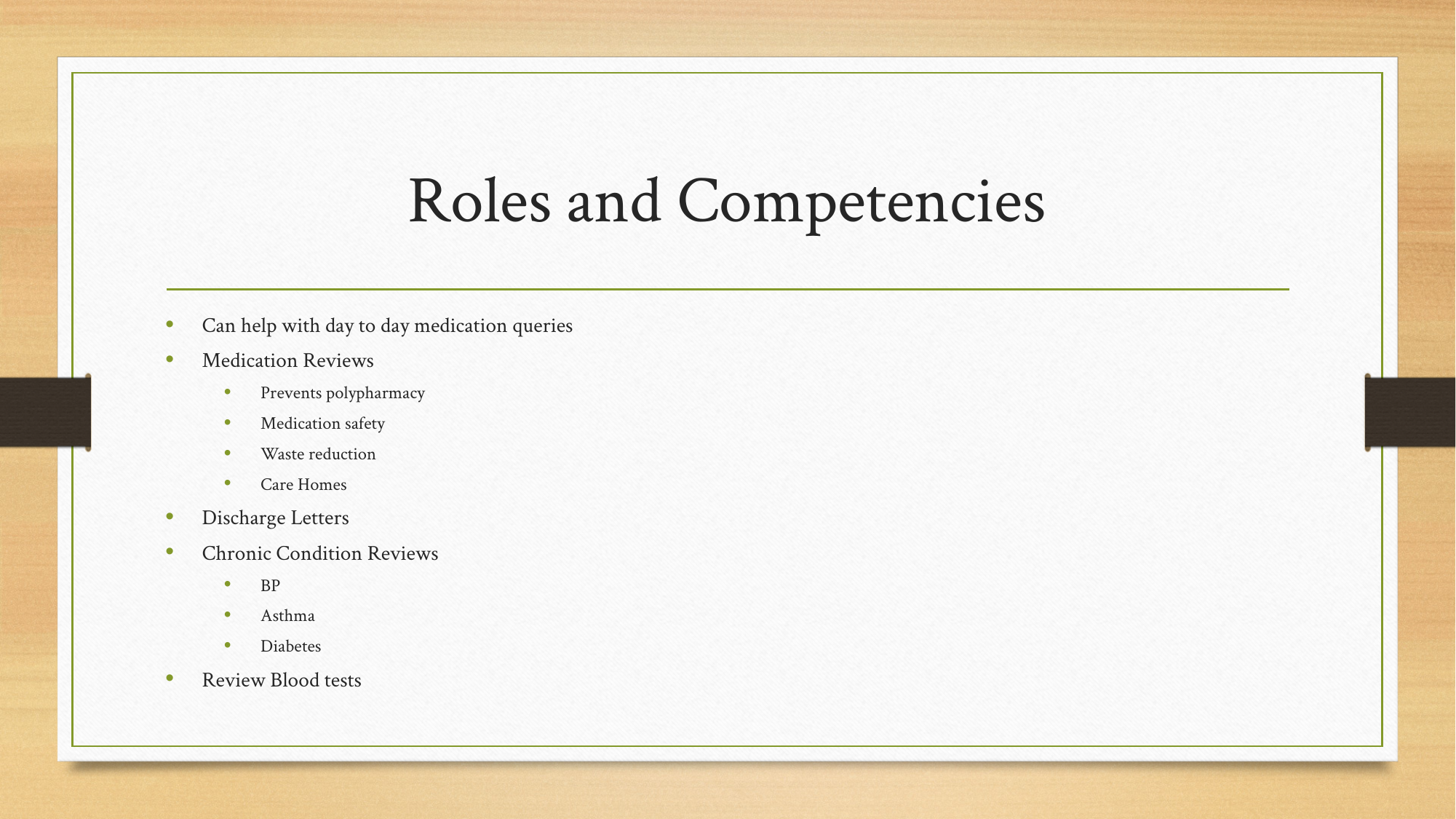

# Roles and Competencies
Can help with day to day medication queries
Medication Reviews
Prevents polypharmacy
Medication safety
Waste reduction
Care Homes
Discharge Letters
Chronic Condition Reviews
BP
Asthma
Diabetes
Review Blood tests